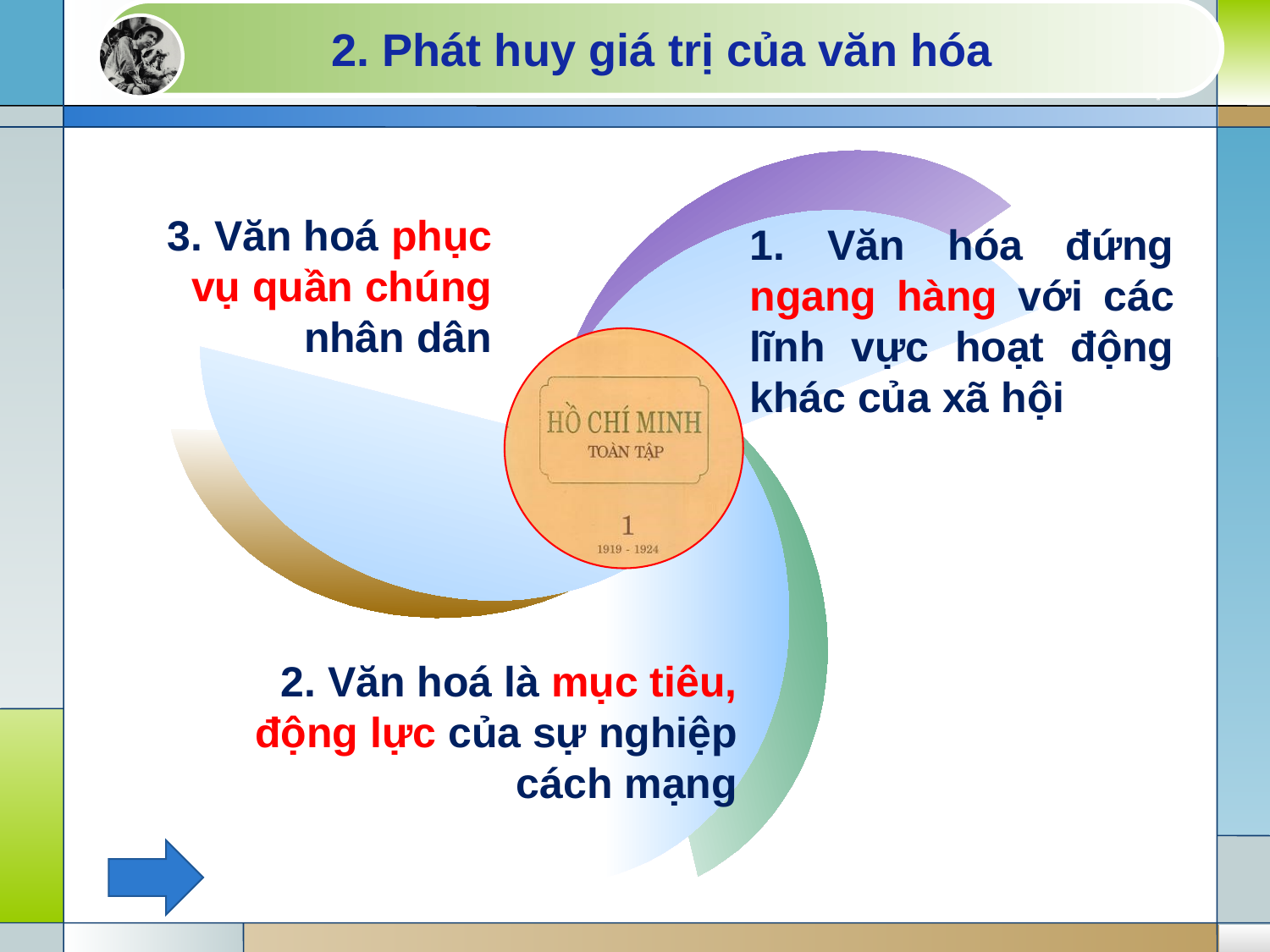

2. Phát huy giá trị của văn hóa

3. Văn hoá phục vụ quần chúng nhân dân
1. Văn hóa đứng ngang hàng với các lĩnh vực hoạt động khác của xã hội

2. Văn hoá là mục tiêu, động lực của sự nghiệp cách mạng